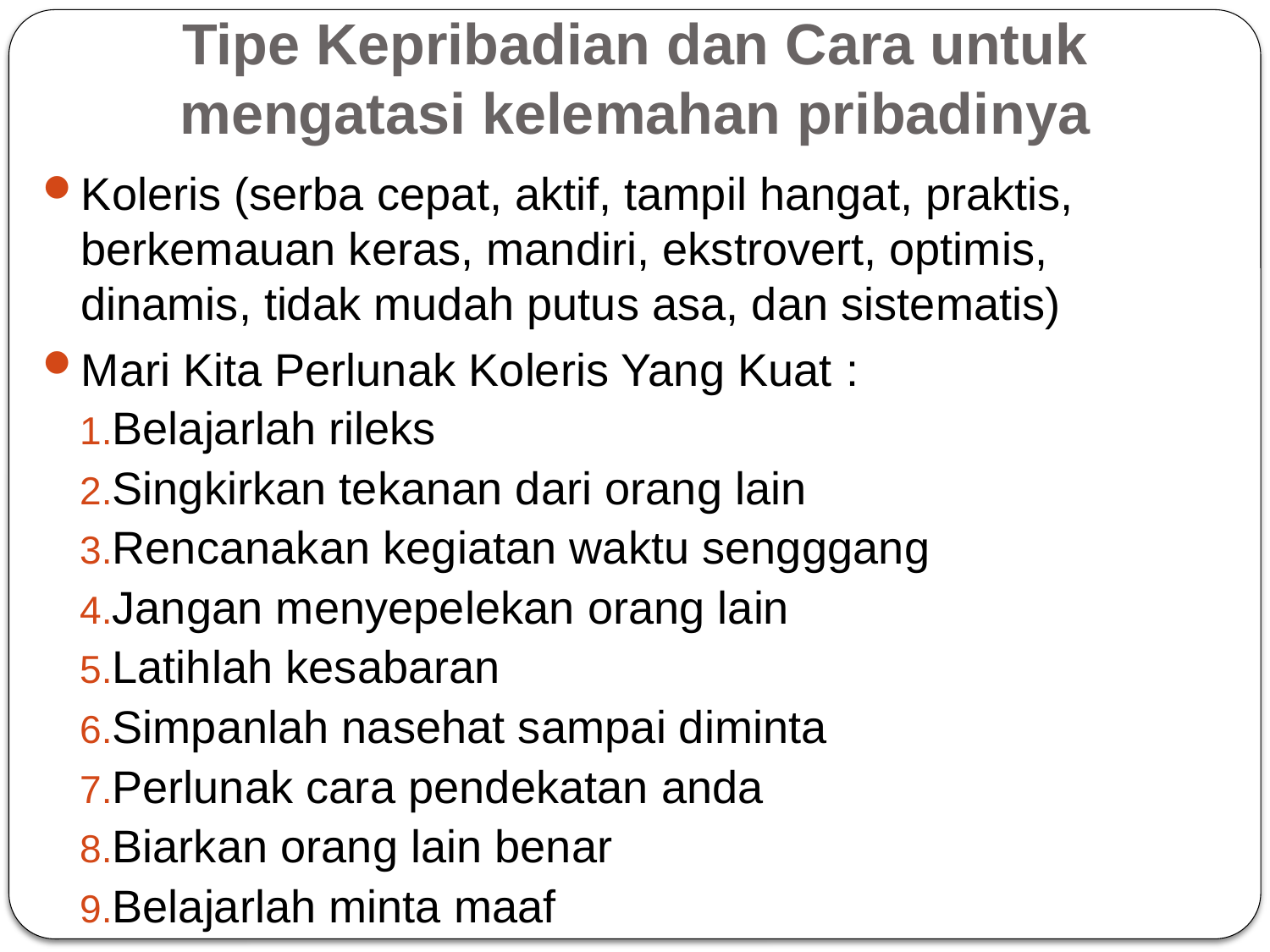

# Tipe Kepribadian dan Cara untuk mengatasi kelemahan pribadinya
Koleris (serba cepat, aktif, tampil hangat, praktis, berkemauan keras, mandiri, ekstrovert, optimis, dinamis, tidak mudah putus asa, dan sistematis)
Mari Kita Perlunak Koleris Yang Kuat :
Belajarlah rileks
Singkirkan tekanan dari orang lain
Rencanakan kegiatan waktu sengggang
Jangan menyepelekan orang lain
Latihlah kesabaran
Simpanlah nasehat sampai diminta
Perlunak cara pendekatan anda
Biarkan orang lain benar
Belajarlah minta maaf